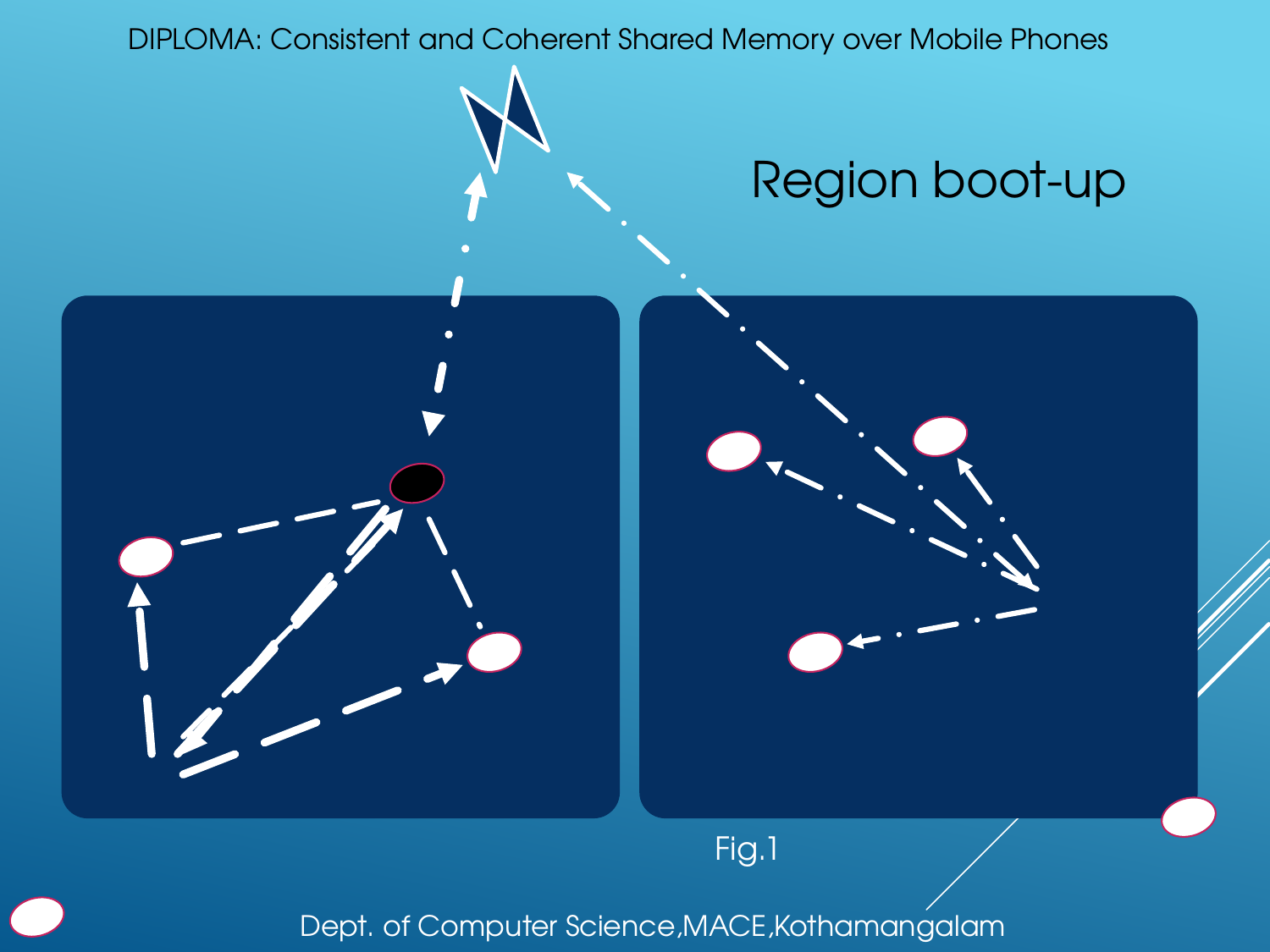

DIPLOMA: Consistent and Coherent Shared Memory over Mobile Phones

Region boot-up

Fig.1

Dept. of Computer Science,MACE,Kothamangalam